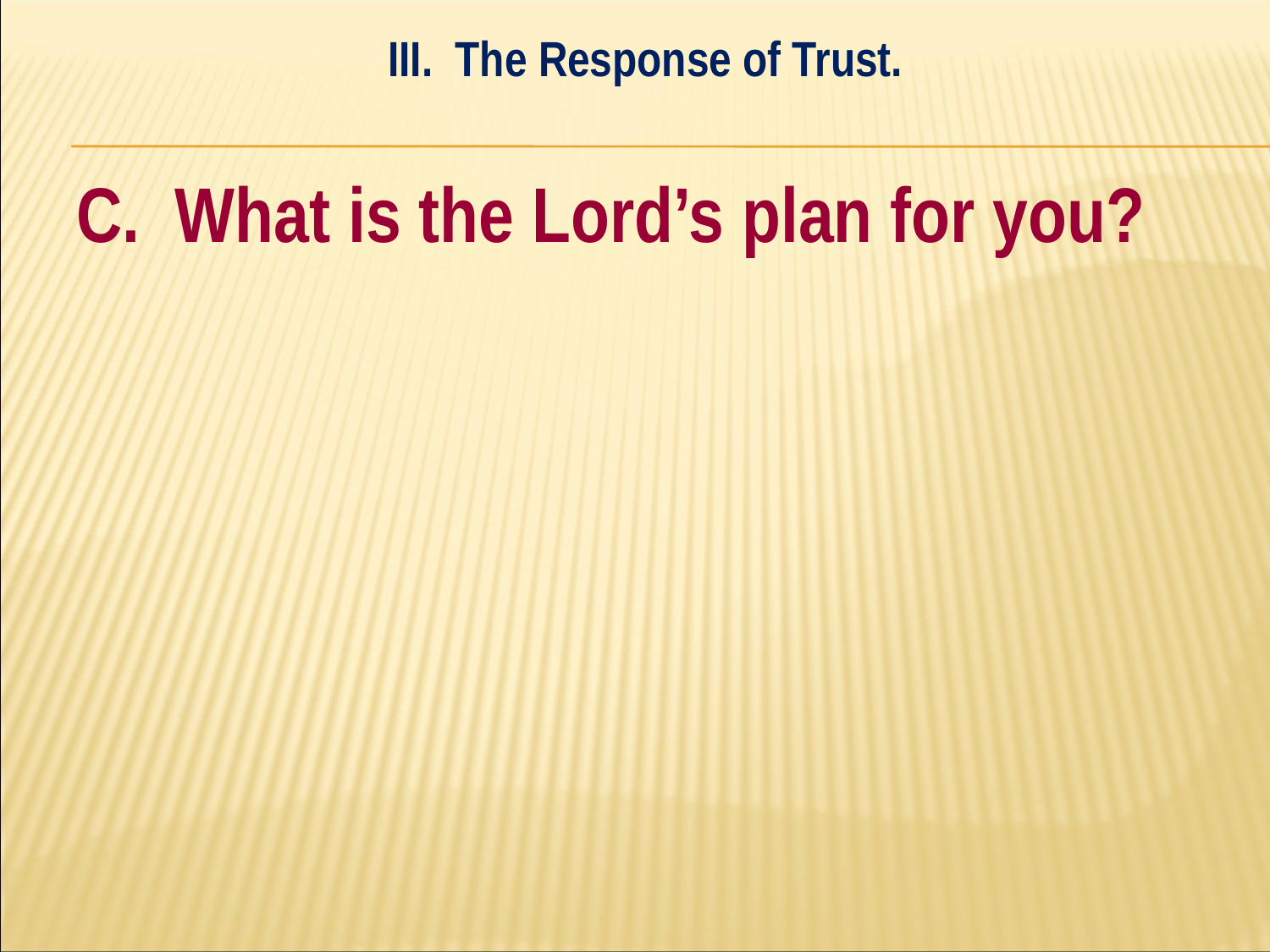

III.  The Response of Trust.
#
C.  What is the Lord’s plan for you?